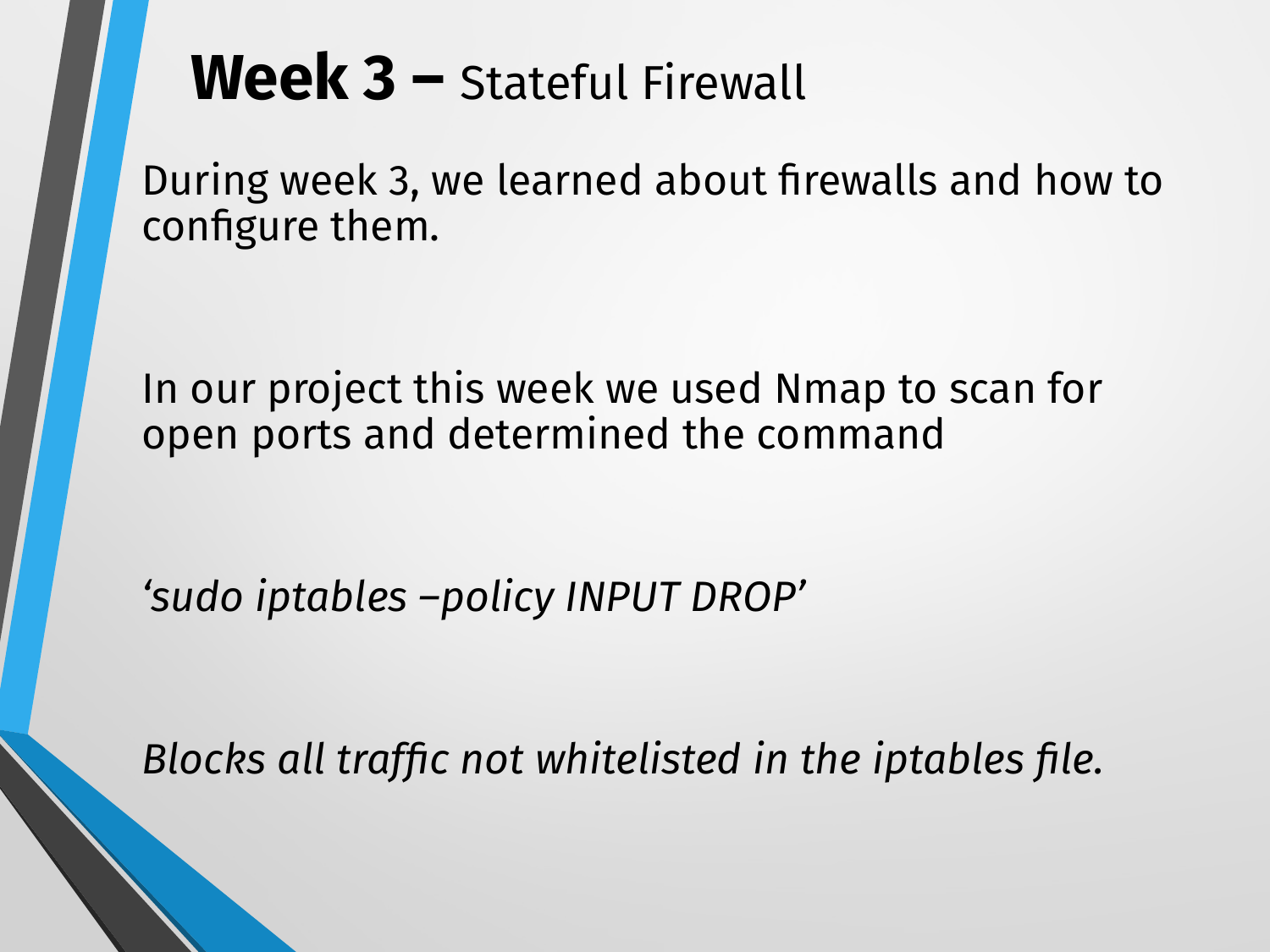

Week 3 – Stateful Firewall
# During week 3, we learned about firewalls and how to configure them.

In our project this week we used Nmap to scan for open ports and determined the command

‘sudo iptables –policy INPUT DROP’

Blocks all traffic not whitelisted in the iptables file.